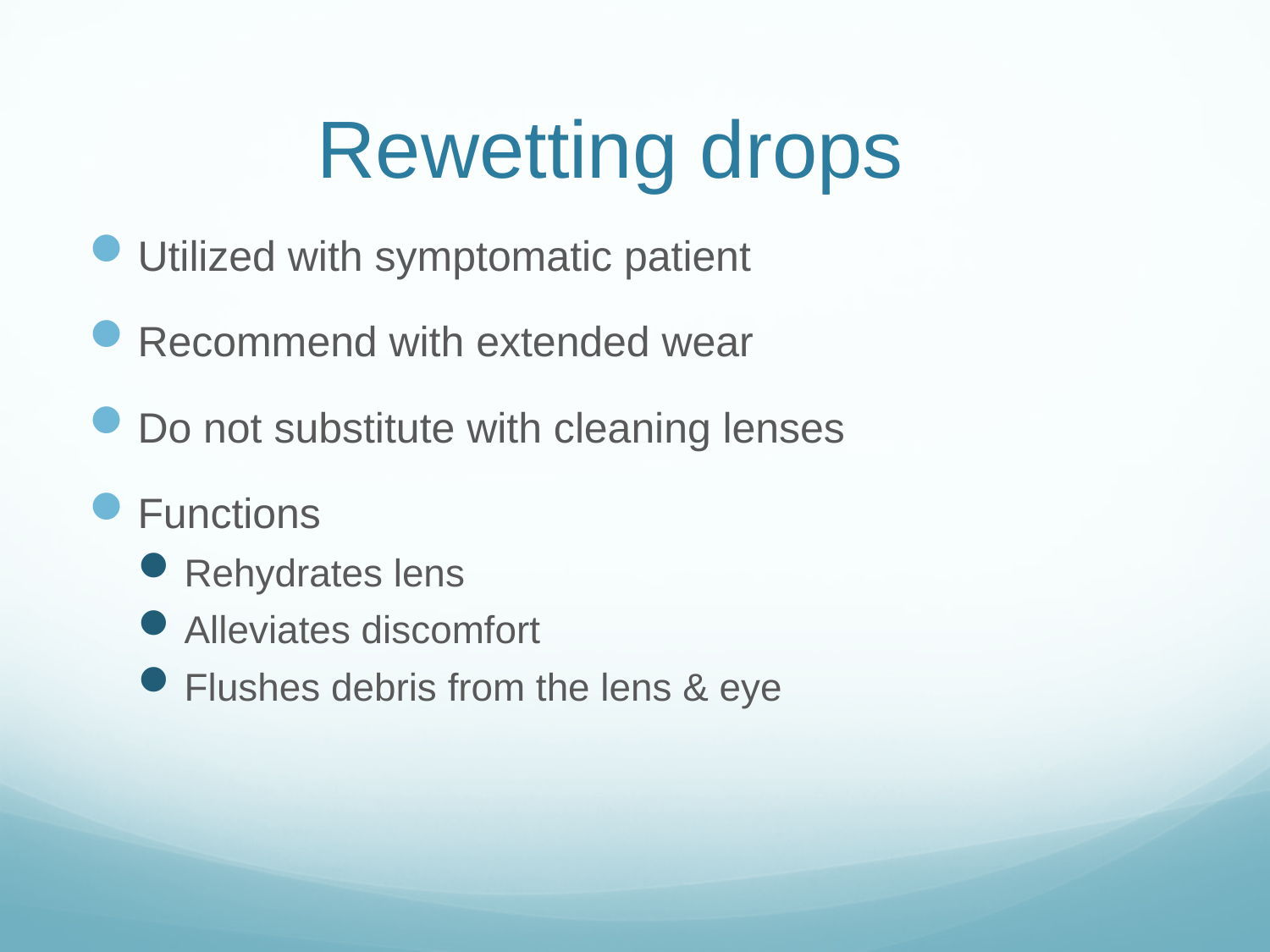

# Rewetting drops
Utilized with symptomatic patient
Recommend with extended wear
Do not substitute with cleaning lenses
Functions
Rehydrates lens
Alleviates discomfort
Flushes debris from the lens & eye